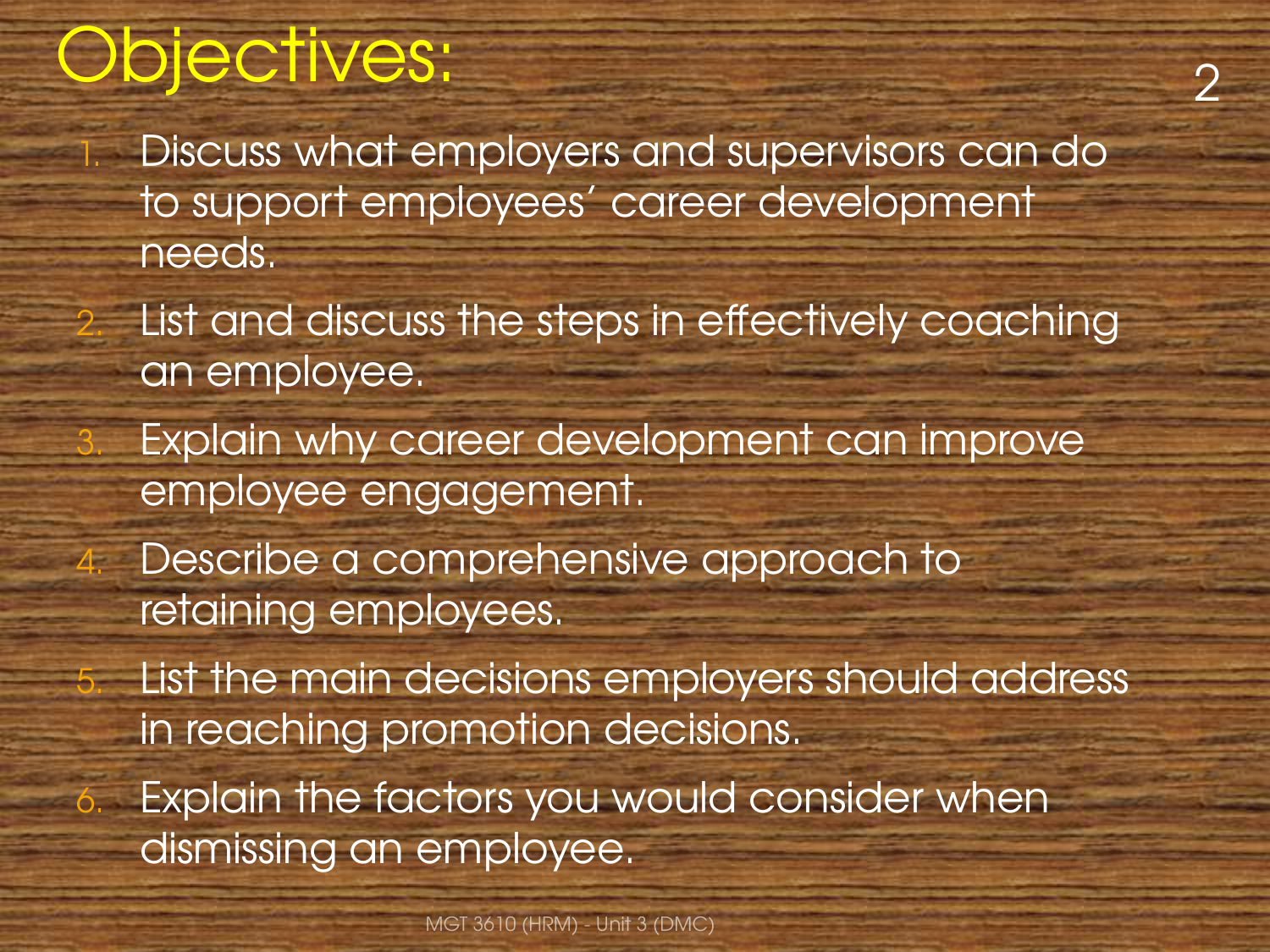

# Objectives:
2
Discuss what employers and supervisors can do to support employees’ career development needs.
List and discuss the steps in effectively coaching an employee.
Explain why career development can improve employee engagement.
Describe a comprehensive approach to retaining employees.
List the main decisions employers should address in reaching promotion decisions.
Explain the factors you would consider when dismissing an employee.

MGT 3610 (HRM) - Unit 3 (DMC)